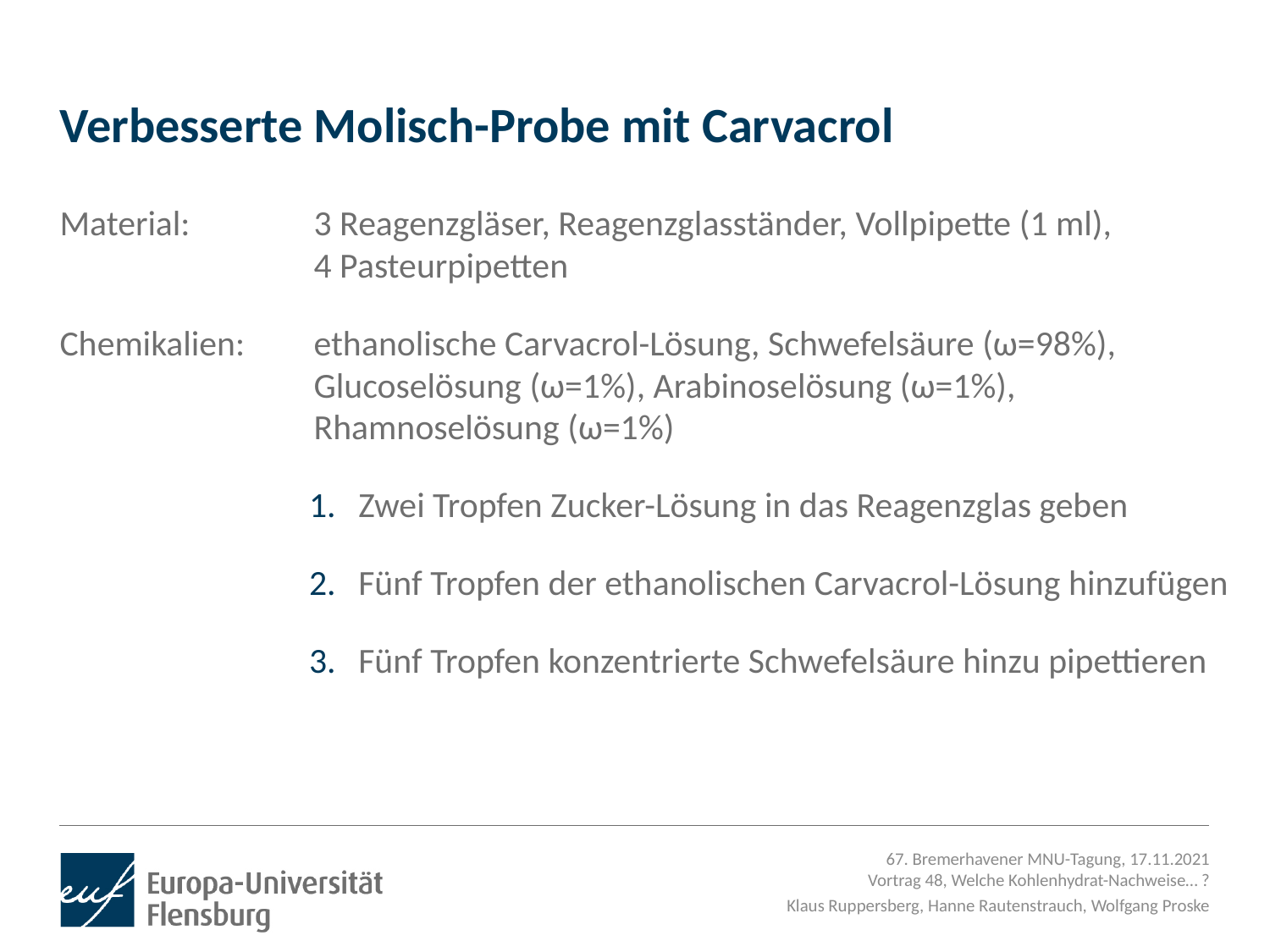

# Verbesserte Molisch-Probe mit Carvacrol
Material: 	3 Reagenzgläser, Reagenzglasständer, Vollpipette (1 ml),
		4 Pasteurpipetten
Chemikalien: 	ethanolische Carvacrol-Lösung, Schwefelsäure (ω=98%), 			Glucoselösung (ω=1%), Arabinoselösung (ω=1%), 				Rhamnoselösung (ω=1%)
Zwei Tropfen Zucker-Lösung in das Reagenzglas geben
Fünf Tropfen der ethanolischen Carvacrol-Lösung hinzufügen
Fünf Tropfen konzentrierte Schwefelsäure hinzu pipettieren